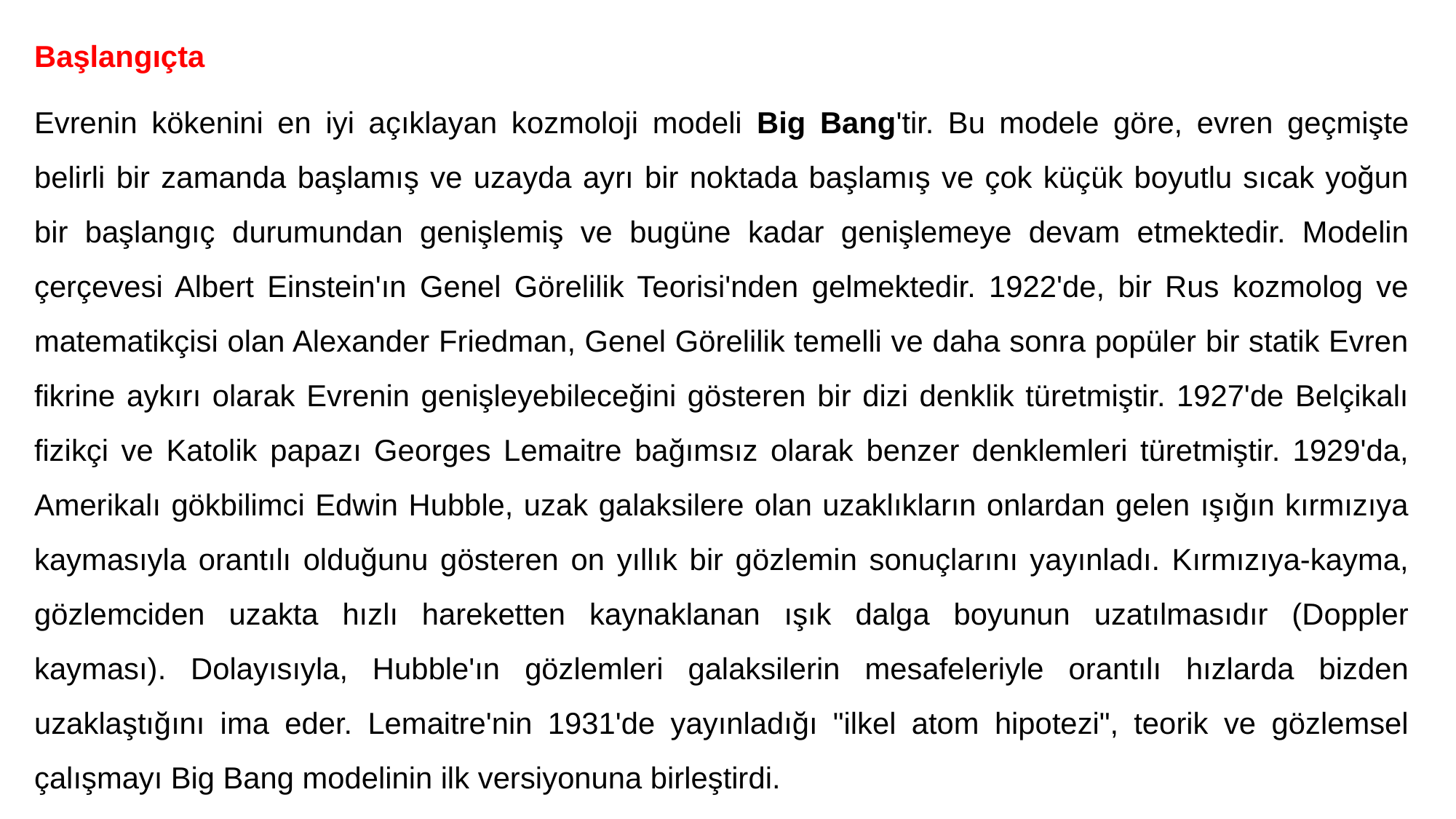

Başlangıçta
Evrenin kökenini en iyi açıklayan kozmoloji modeli Big Bang'tir. Bu modele göre, evren geçmişte belirli bir zamanda başlamış ve uzayda ayrı bir noktada başlamış ve çok küçük boyutlu sıcak yoğun bir başlangıç ​​durumundan genişlemiş ve bugüne kadar genişlemeye devam etmektedir. Modelin çerçevesi Albert Einstein'ın Genel Görelilik Teorisi'nden gelmektedir. 1922'de, bir Rus kozmolog ve matematikçisi olan Alexander Friedman, Genel Görelilik temelli ve daha sonra popüler bir statik Evren fikrine aykırı olarak Evrenin genişleyebileceğini gösteren bir dizi denklik türetmiştir. 1927'de Belçikalı fizikçi ve Katolik papazı Georges Lemaitre bağımsız olarak benzer denklemleri türetmiştir. 1929'da, Amerikalı gökbilimci Edwin Hubble, uzak galaksilere olan uzaklıkların onlardan gelen ışığın kırmızıya kaymasıyla orantılı olduğunu gösteren on yıllık bir gözlemin sonuçlarını yayınladı. Kırmızıya-kayma, gözlemciden uzakta hızlı hareketten kaynaklanan ışık dalga boyunun uzatılmasıdır (Doppler kayması). Dolayısıyla, Hubble'ın gözlemleri galaksilerin mesafeleriyle orantılı hızlarda bizden uzaklaştığını ima eder. Lemaitre'nin 1931'de yayınladığı "ilkel atom hipotezi", teorik ve gözlemsel çalışmayı Big Bang modelinin ilk versiyonuna birleştirdi.